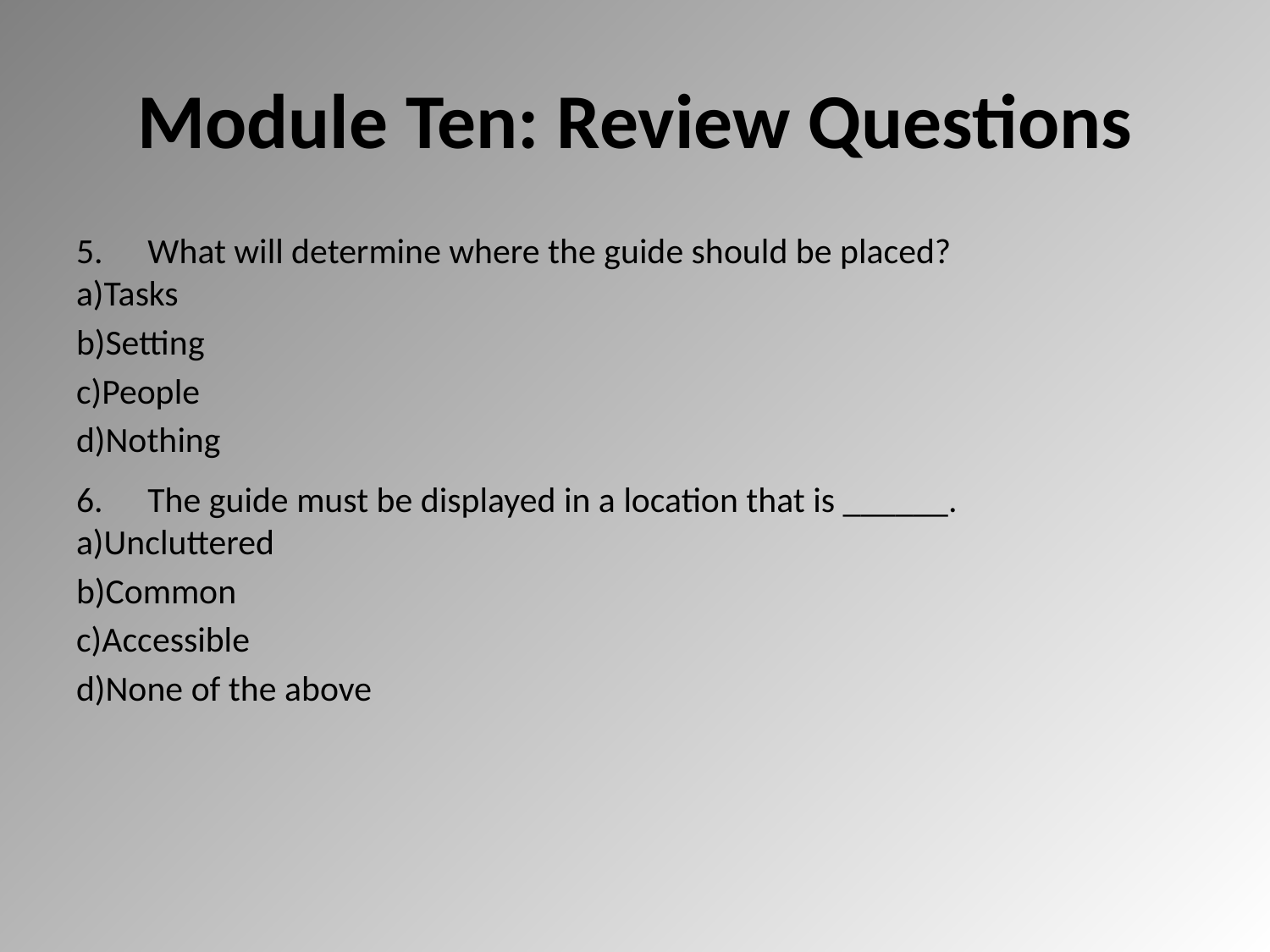

# Module Ten: Review Questions
What will determine where the guide should be placed?
Tasks
Setting
People
Nothing
The guide must be displayed in a location that is ______.
Uncluttered
Common
Accessible
None of the above